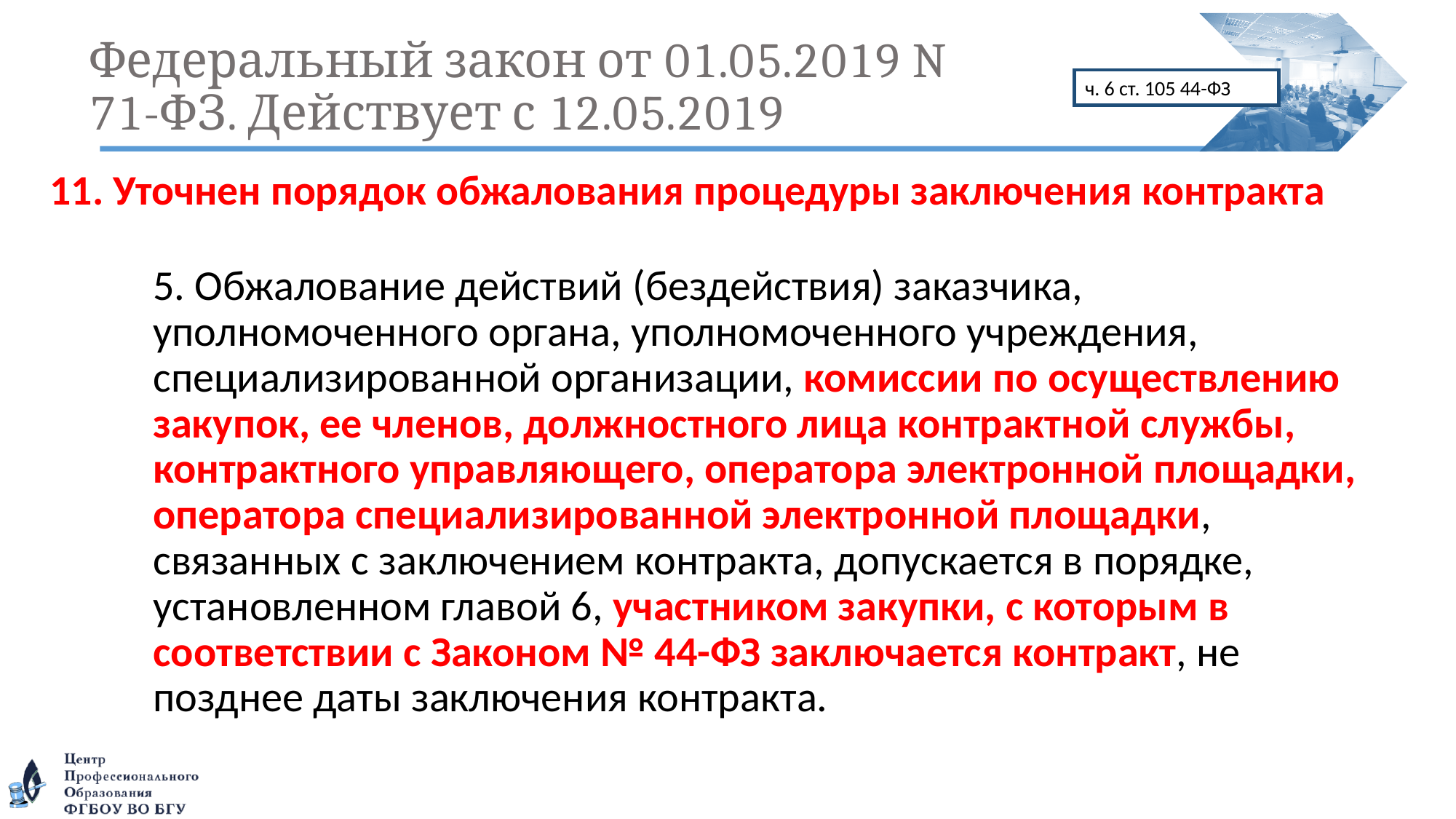

# Федеральный закон от 01.05.2019 N 71-ФЗ. Действует с 12.05.2019
ч. 6 ст. 105 44-ФЗ
11. Уточнен порядок обжалования процедуры заключения контракта
5. Обжалование действий (бездействия) заказчика, уполномоченного органа, уполномоченного учреждения, специализированной организации, комиссии по осуществлению закупок, ее членов, должностного лица контрактной службы, контрактного управляющего, оператора электронной площадки, оператора специализированной электронной площадки, связанных с заключением контракта, допускается в порядке, установленном главой 6, участником закупки, с которым в соответствии с Законом № 44-ФЗ заключается контракт, не позднее даты заключения контракта.